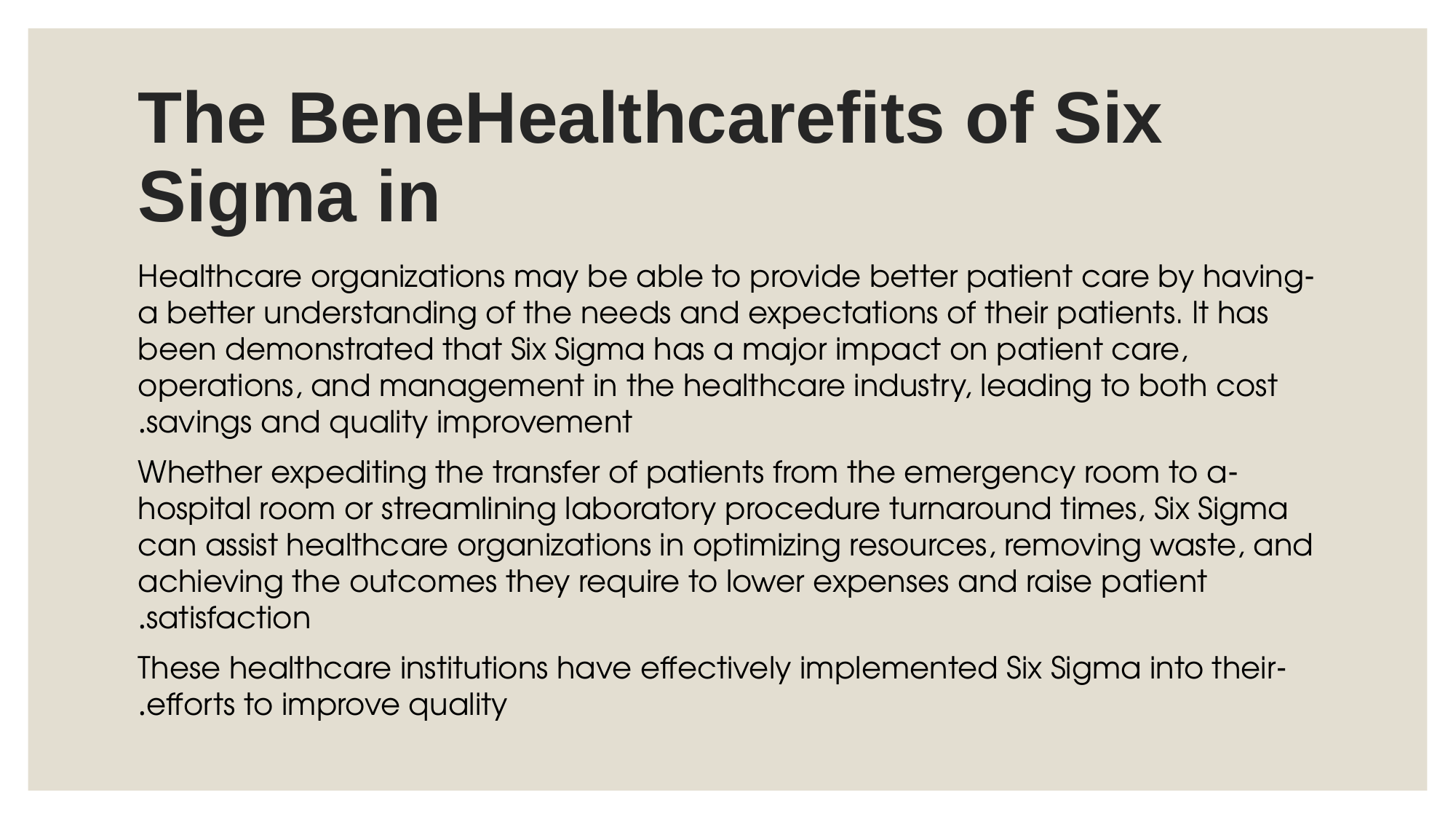

# The BeneHealthcarefits of Six Sigma in
-Healthcare organizations may be able to provide better patient care by having a better understanding of the needs and expectations of their patients. It has been demonstrated that Six Sigma has a major impact on patient care, operations, and management in the healthcare industry, leading to both cost savings and quality improvement.
 -Whether expediting the transfer of patients from the emergency room to a hospital room or streamlining laboratory procedure turnaround times, Six Sigma can assist healthcare organizations in optimizing resources, removing waste, and achieving the outcomes they require to lower expenses and raise patient satisfaction.
 -These healthcare institutions have effectively implemented Six Sigma into their efforts to improve quality.